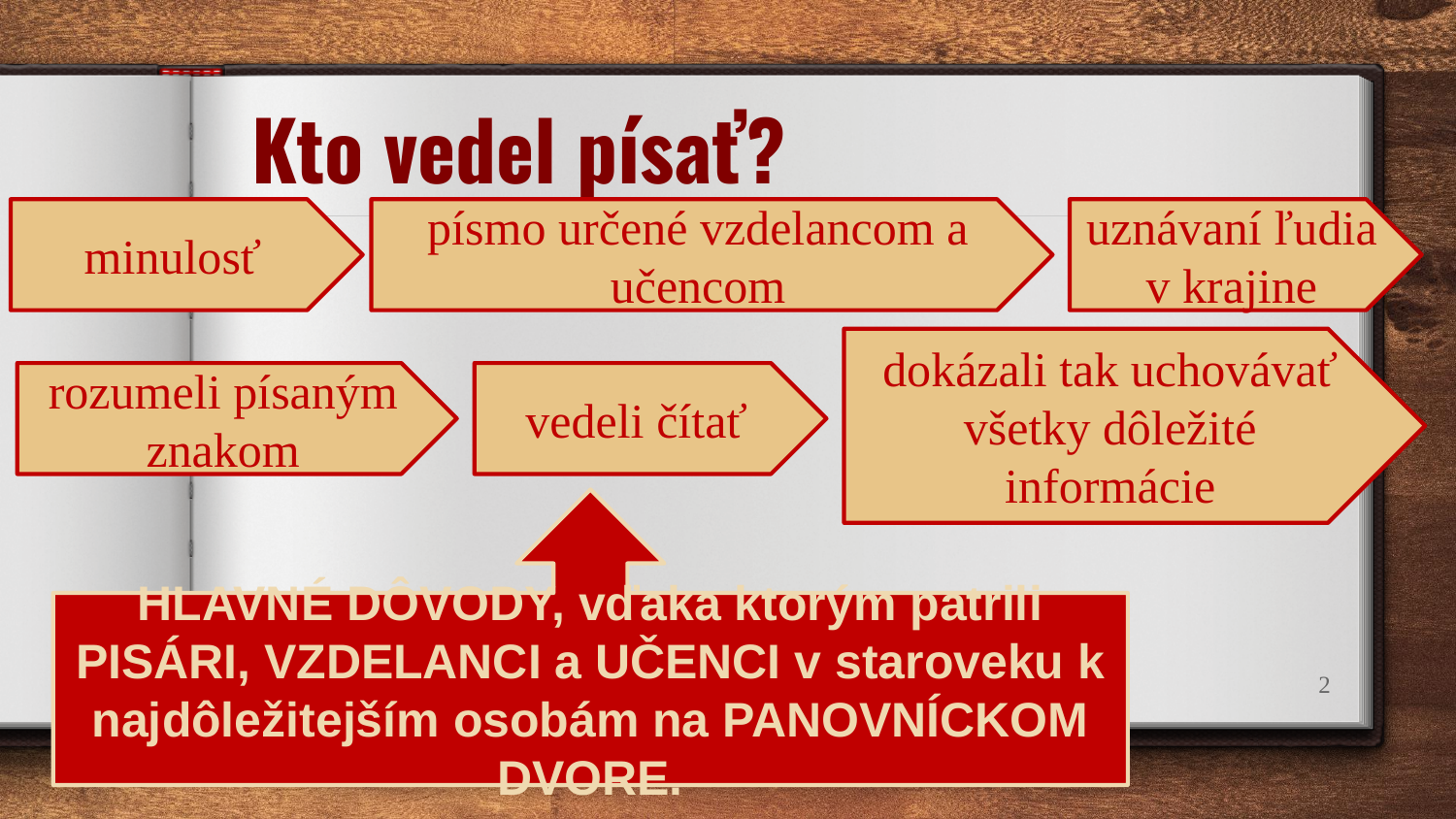

# Kto vedel písať?
minulosť
písmo určené vzdelancom a učencom
uznávaní ľudia v krajine
dokázali tak uchovávať všetky dôležité informácie
rozumeli písaným znakom
vedeli čítať
HLAVNÉ DÔVODY, vďaka ktorým patrili PISÁRI, VZDELANCI a UČENCI v staroveku k najdôležitejším osobám na PANOVNÍCKOM DVORE.
2